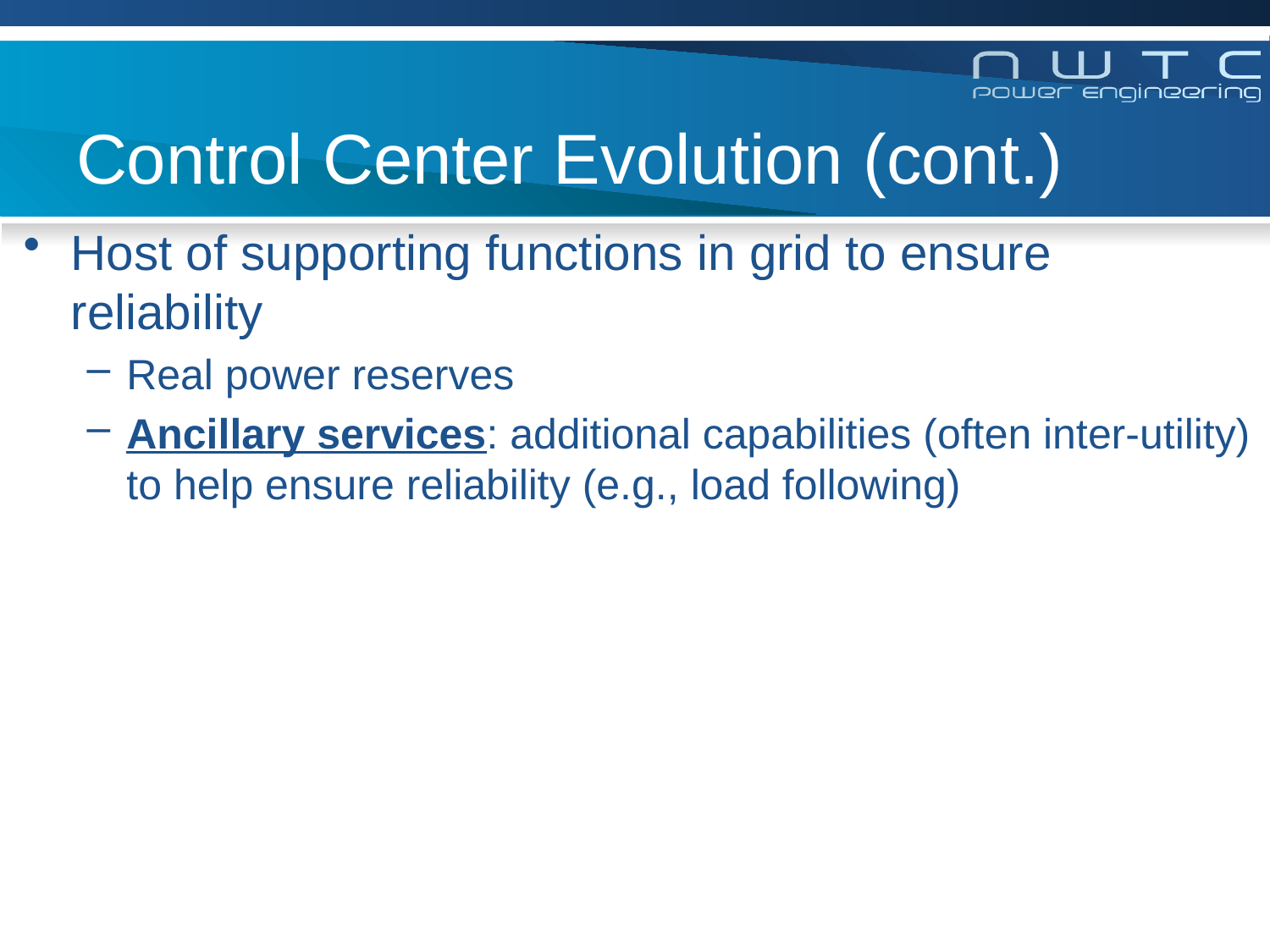

# Control Center Evolution (cont.)
Host of supporting functions in grid to ensure reliability
Real power reserves
Ancillary services: additional capabilities (often inter-utility) to help ensure reliability (e.g., load following)